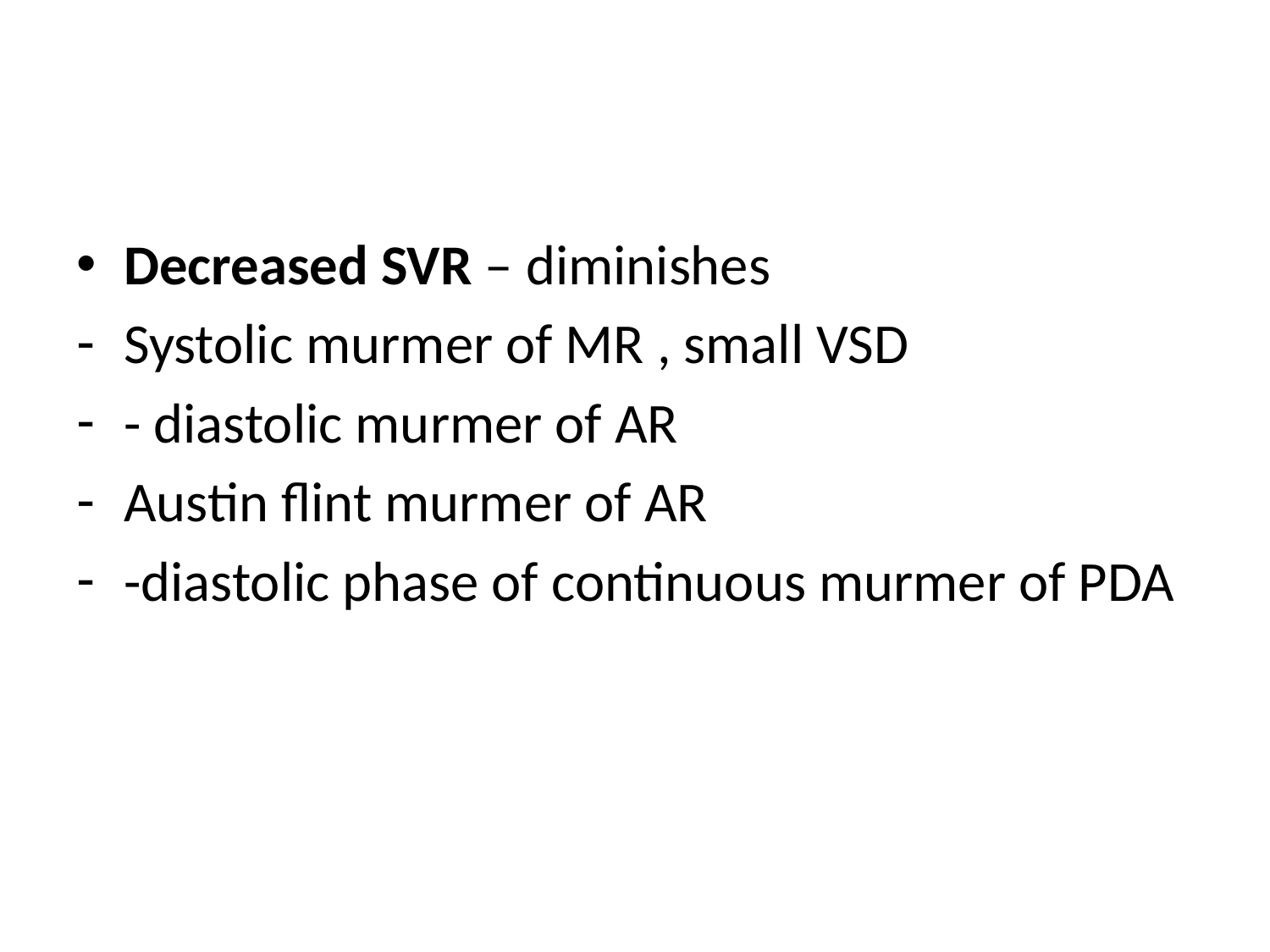

#
Decreased SVR – diminishes
Systolic murmer of MR , small VSD
- diastolic murmer of AR
Austin flint murmer of AR
-diastolic phase of continuous murmer of PDA